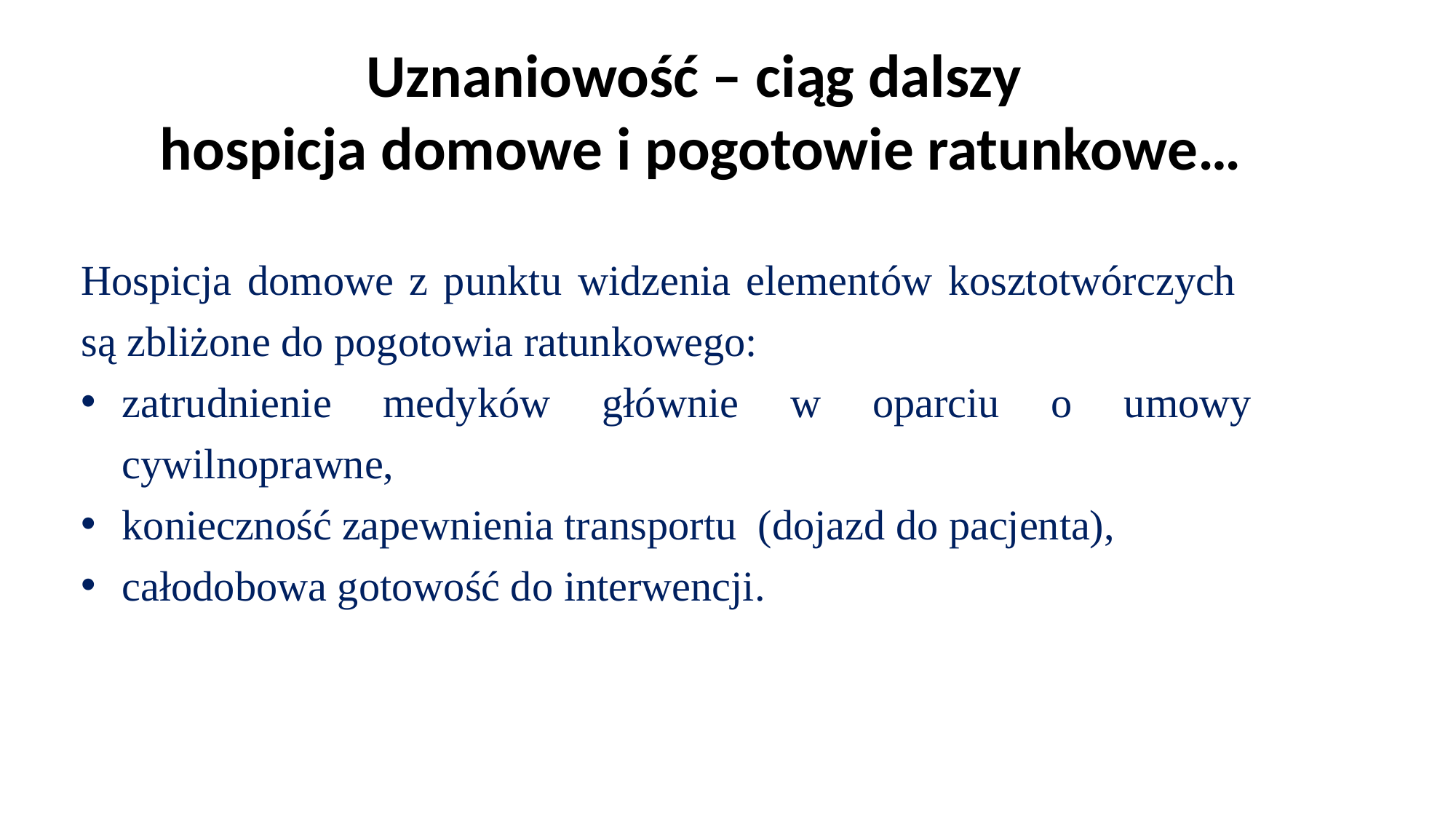

Uznaniowość – ciąg dalszy
 hospicja domowe i pogotowie ratunkowe…

Hospicja domowe z punktu widzenia elementów kosztotwórczych
są zbliżone do pogotowia ratunkowego:
zatrudnienie medyków głównie w oparciu o umowy cywilnoprawne,
konieczność zapewnienia transportu  (dojazd do pacjenta),
całodobowa gotowość do interwencji.